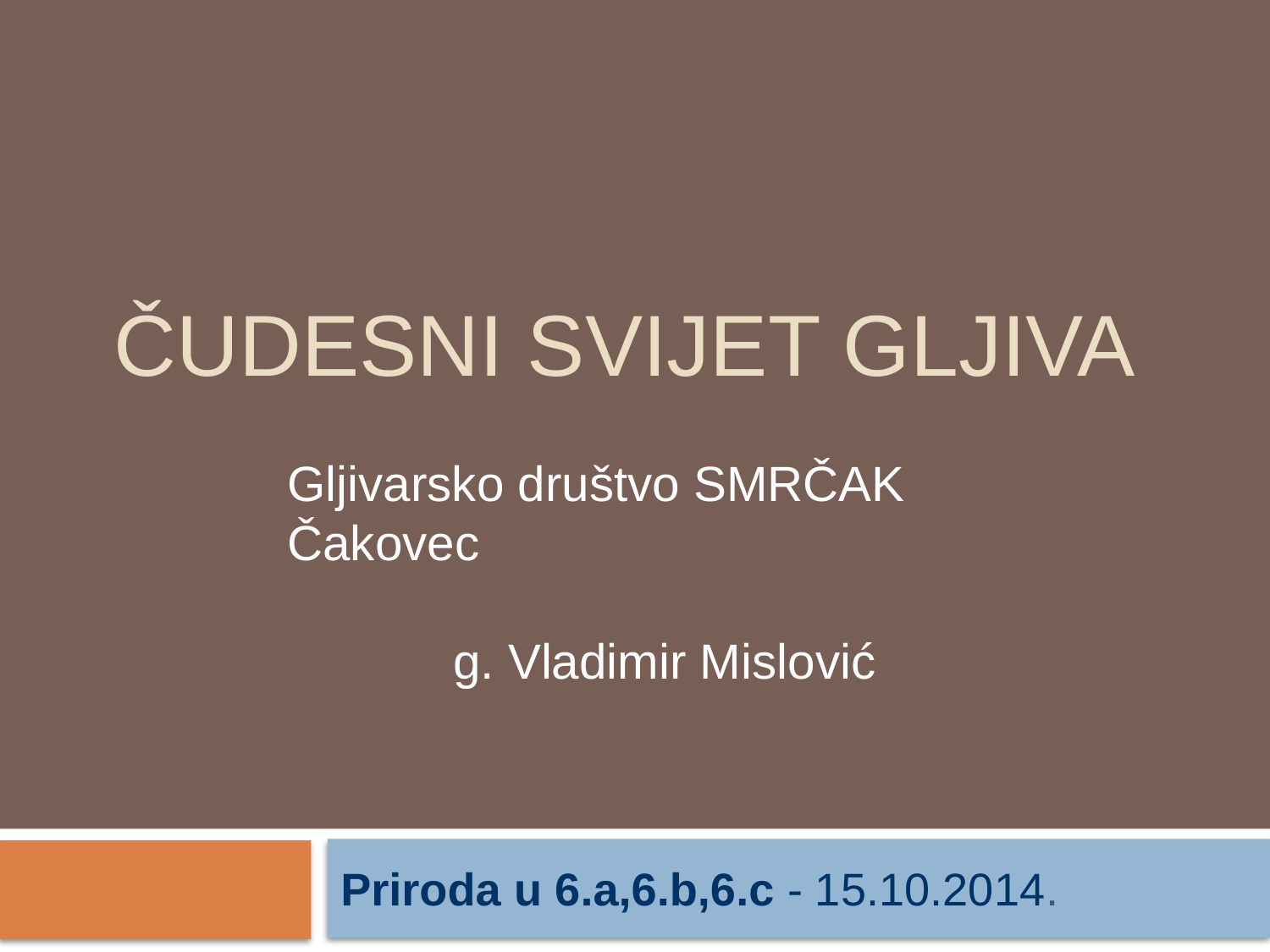

# Čudesni svijet GLJIVa
Gljivarsko društvo SMRČAK Čakovec

g. Vladimir Mislović
Priroda u 6.a,6.b,6.c - 15.10.2014.